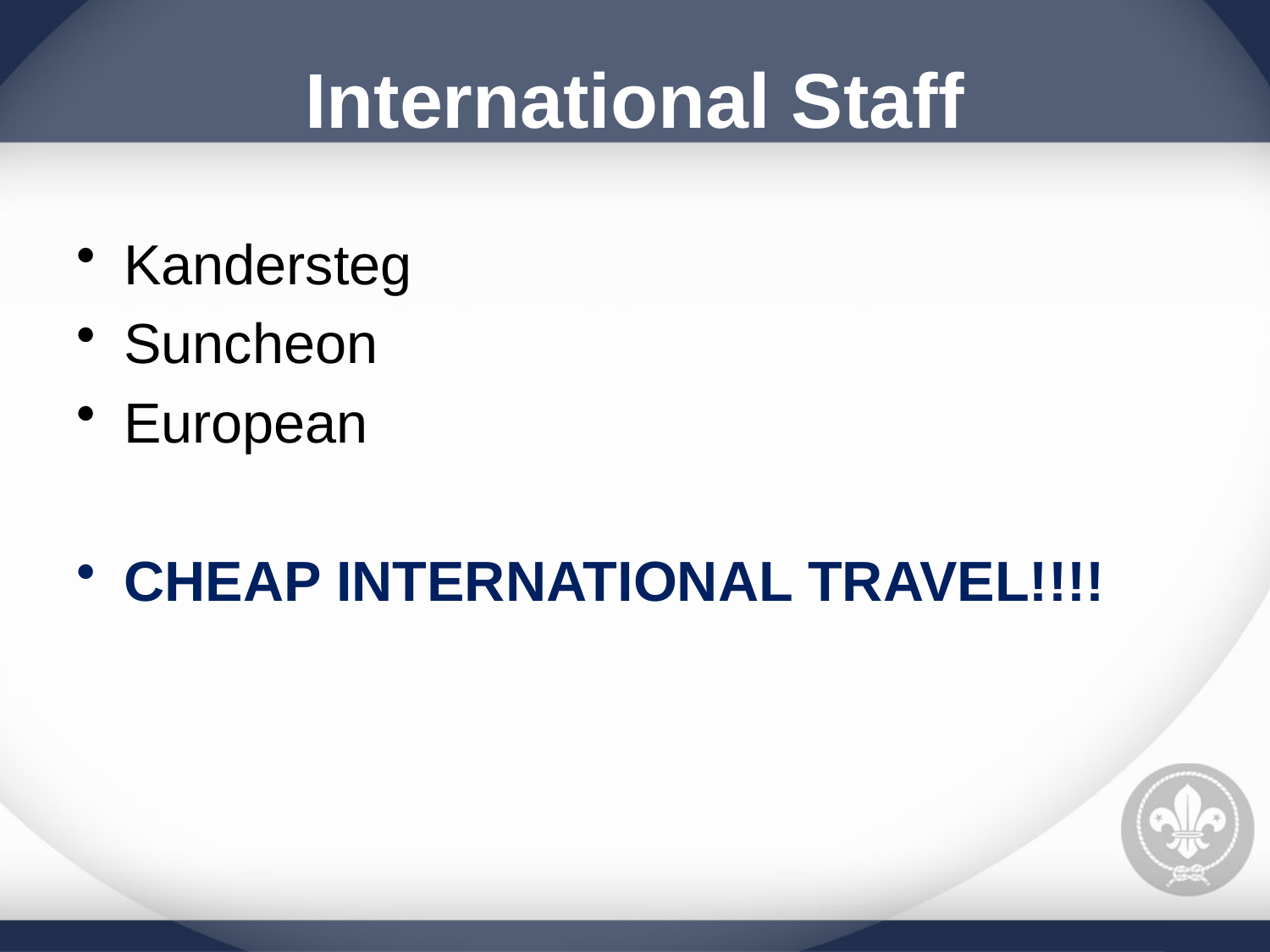

# International Staff
Kandersteg
Suncheon
European

CHEAP INTERNATIONAL TRAVEL!!!!